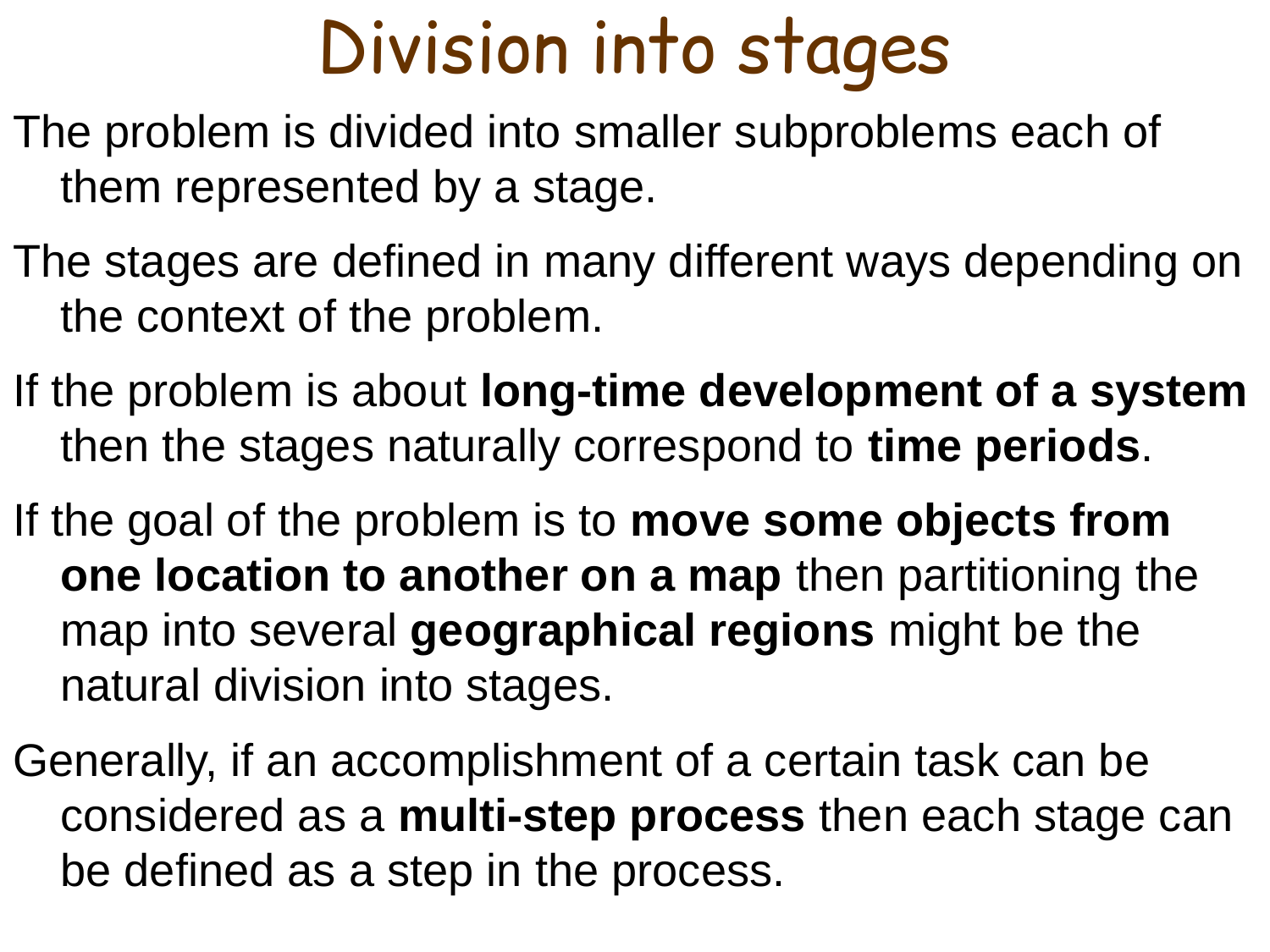

# Division into stages
The problem is divided into smaller subproblems each of them represented by a stage.
The stages are defined in many different ways depending on the context of the problem.
If the problem is about long-time development of a system then the stages naturally correspond to time periods.
If the goal of the problem is to move some objects from one location to another on a map then partitioning the map into several geographical regions might be the natural division into stages.
Generally, if an accomplishment of a certain task can be considered as a multi-step process then each stage can be defined as a step in the process.